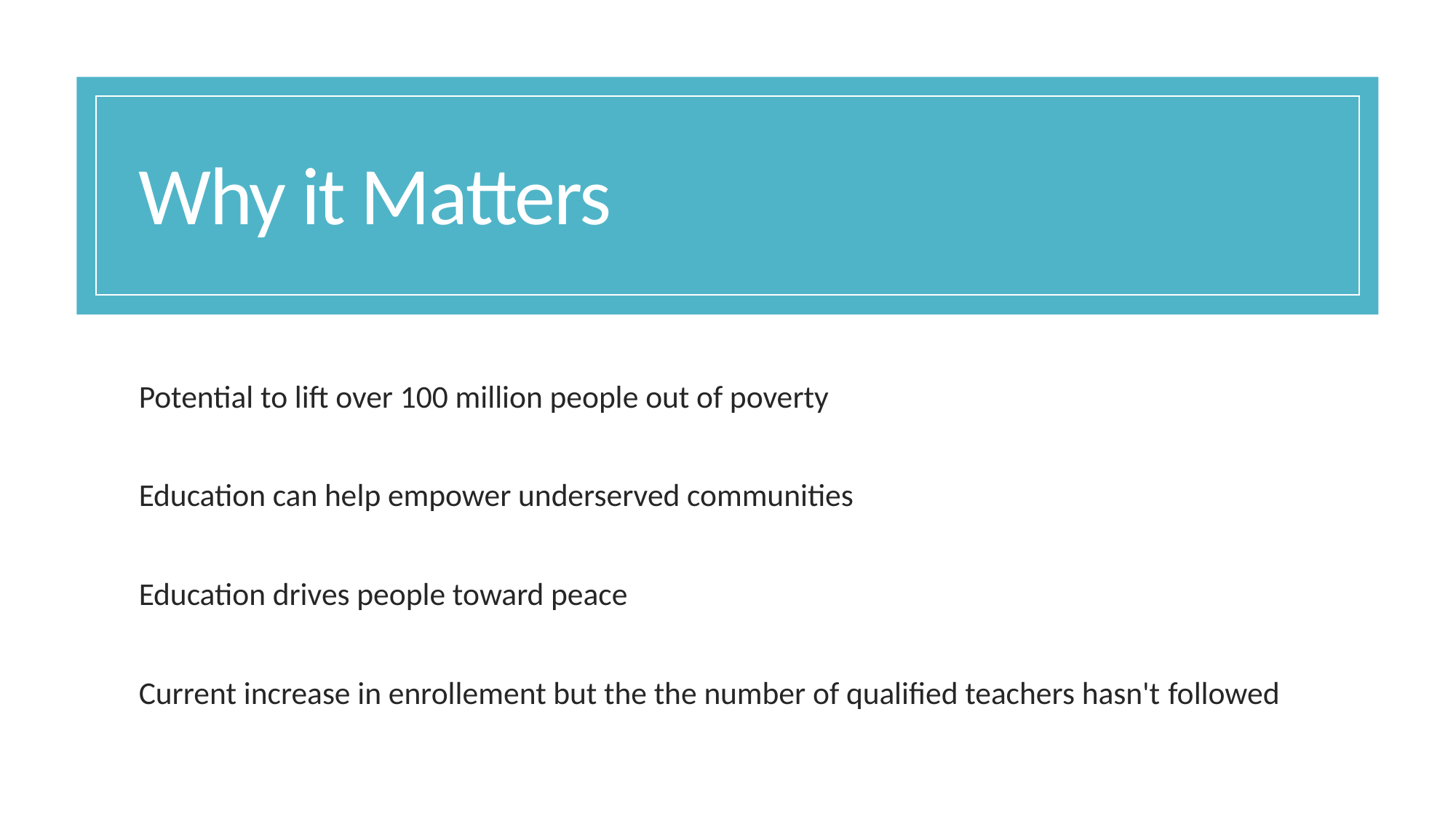

# Why it Matters
Potential to lift over 100 million people out of poverty

Education can help empower underserved communities

Education drives people toward peace

Current increase in enrollement but the the number of qualified teachers hasn't followed